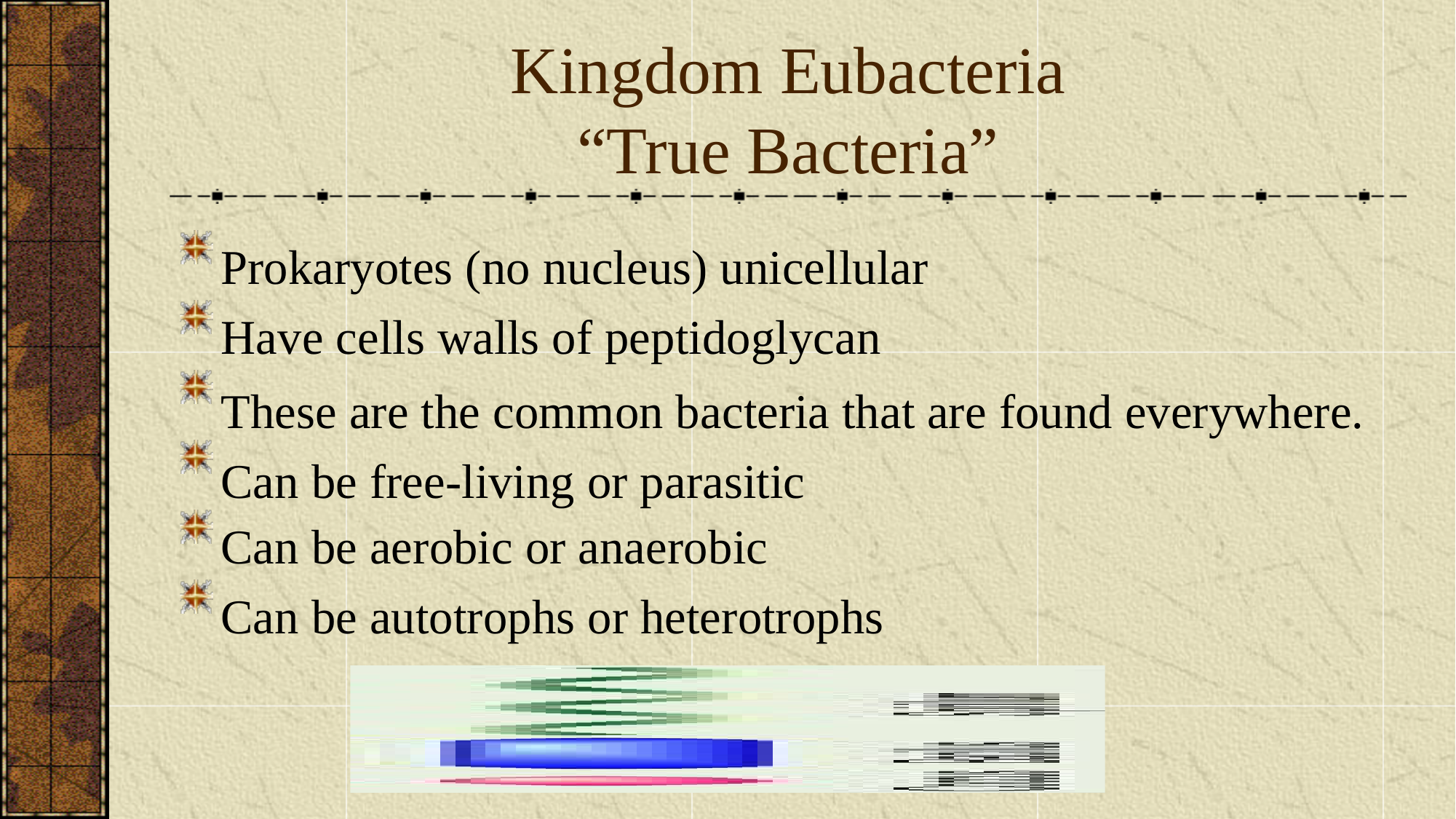

# Kingdom Eubacteria
“True Bacteria”

Prokaryotes (no nucleus) unicellular
Have cells walls of peptidoglycan
These are the common bacteria that are found everywhere. Can be free-living or parasitic
Can be aerobic or anaerobic
Can be autotrophs or heterotrophs